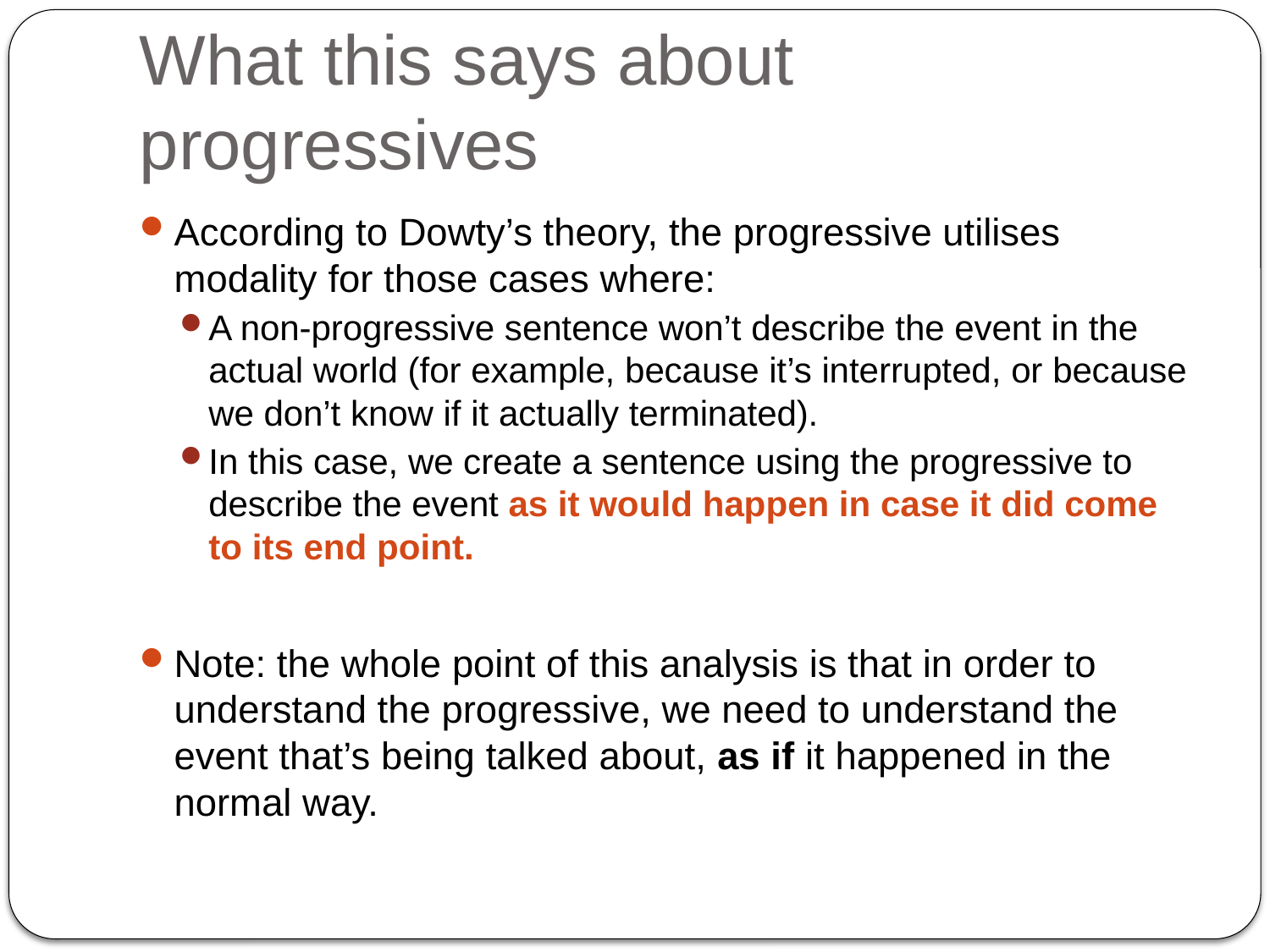

# What this says about progressives
According to Dowty’s theory, the progressive utilises modality for those cases where:
A non-progressive sentence won’t describe the event in the actual world (for example, because it’s interrupted, or because we don’t know if it actually terminated).
In this case, we create a sentence using the progressive to describe the event as it would happen in case it did come to its end point.

Note: the whole point of this analysis is that in order to understand the progressive, we need to understand the event that’s being talked about, as if it happened in the normal way.